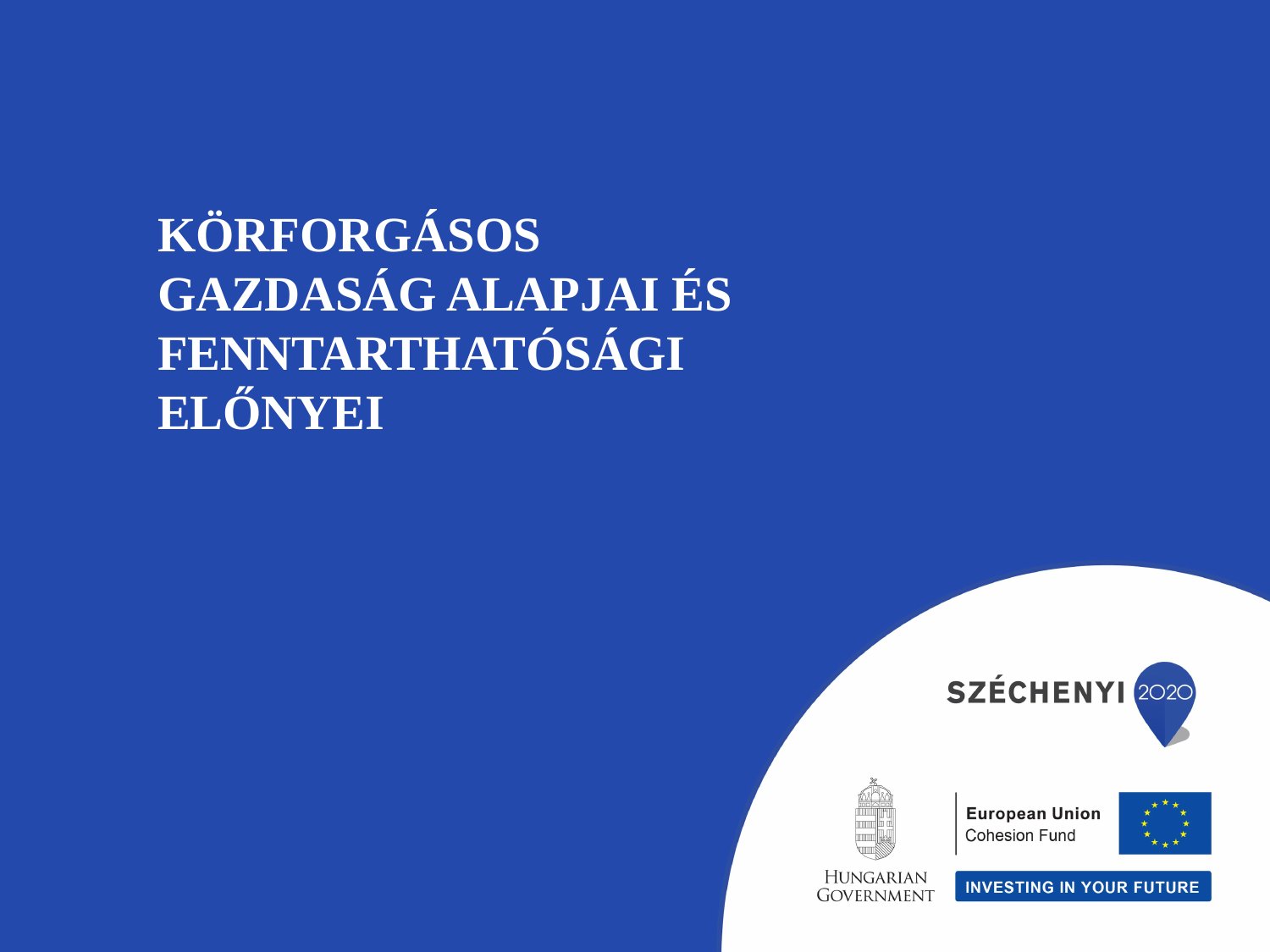

# Körforgásos Gazdaság Alapjai és Fenntarthatósági Előnyei